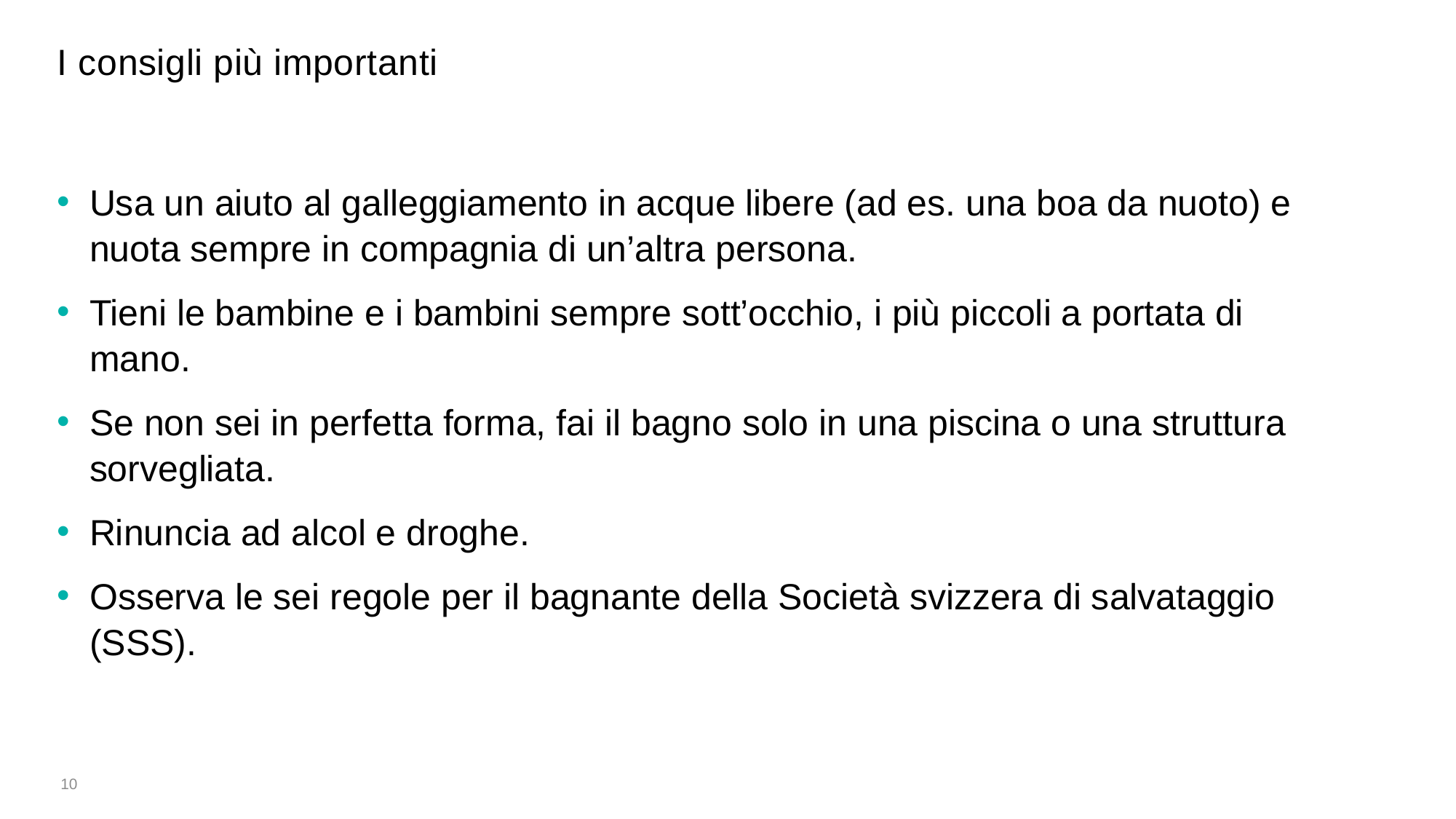

# I consigli più importanti

Usa un aiuto al galleggiamento in acque libere (ad es. una boa da nuoto) e nuota sempre in compagnia di un’altra persona.
Tieni le bambine e i bambini sempre sott’occhio, i più piccoli a portata di mano.
Se non sei in perfetta forma, fai il bagno solo in una piscina o una struttura sorvegliata.
Rinuncia ad alcol e droghe.
Osserva le sei regole per il bagnante della Società svizzera di salvataggio (SSS).

10